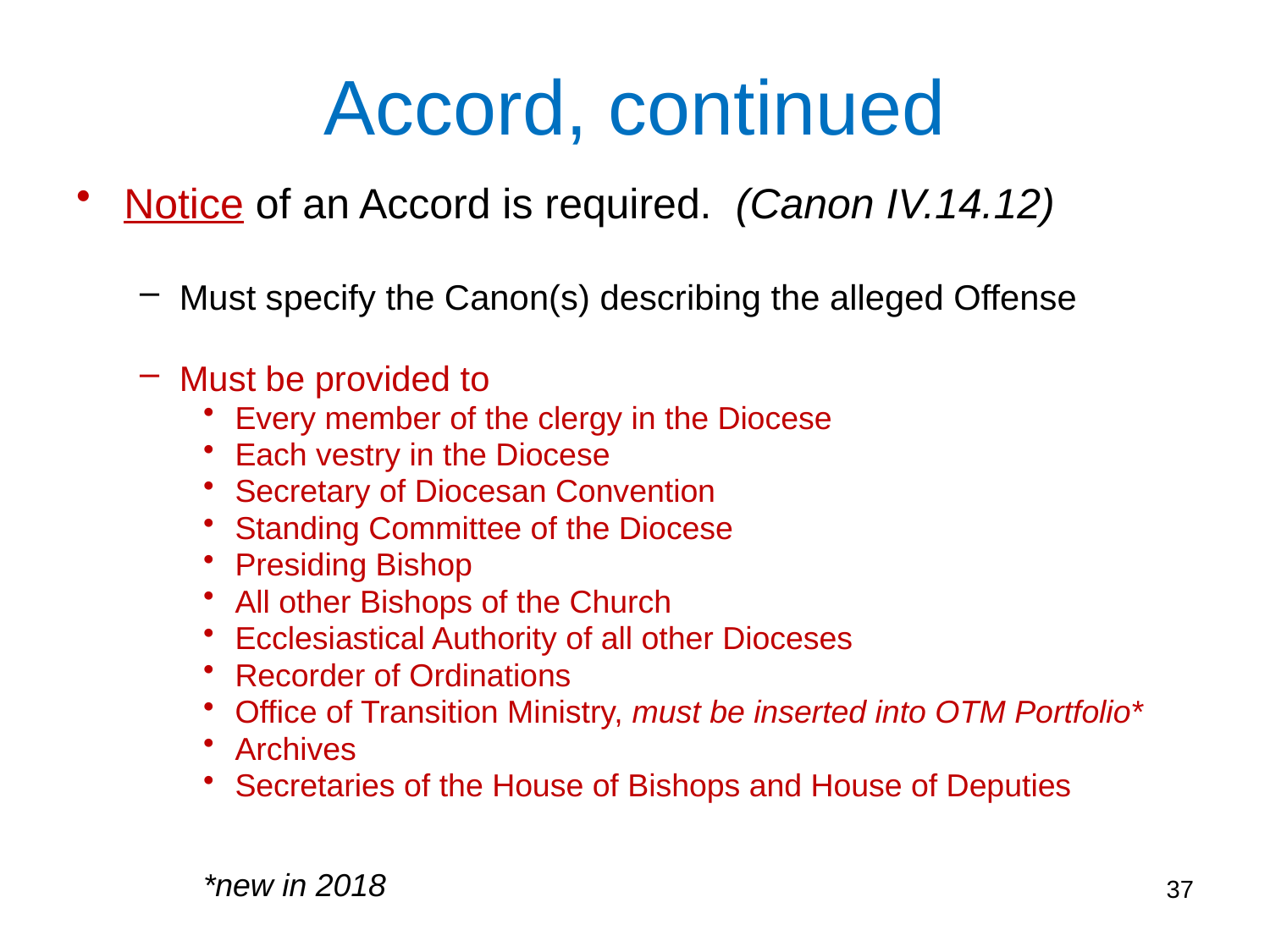

Accord, continued
Notice of an Accord is required.  (Canon IV.14.12)

Must specify the Canon(s) describing the alleged Offense

Must be provided to
Every member of the clergy in the Diocese
Each vestry in the Diocese
Secretary of Diocesan Convention
Standing Committee of the Diocese
Presiding Bishop
All other Bishops of the Church
Ecclesiastical Authority of all other Dioceses
Recorder of Ordinations
Office of Transition Ministry, must be inserted into OTM Portfolio*
Archives
Secretaries of the House of Bishops and House of Deputies

*new in 2018
37